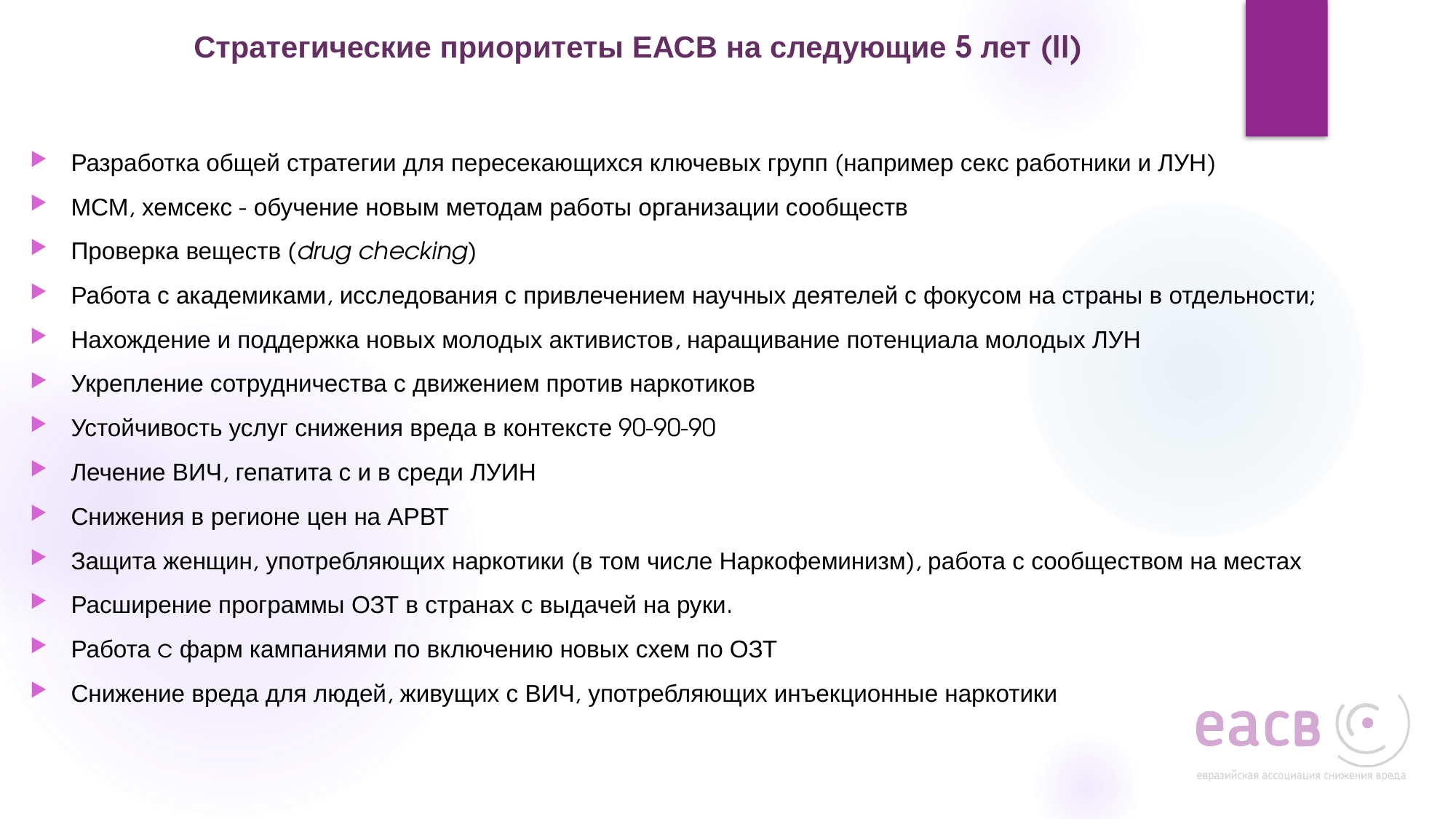

# Стратегические приоритеты ЕАСВ на следующие 5 лет (II)
Разработка общей стратегии для пересекающихся ключевых групп (например секс работники и ЛУН)
МСМ, хемсекс - обучение новым методам работы организации сообществ
Проверка веществ (drug checking)
Работа с академиками, исследования с привлечением научных деятелей с фокусом на страны в отдельности;
Нахождение и поддержка новых молодых активистов, наращивание потенциала молодых ЛУН
Укрепление сотрудничества с движением против наркотиков
Устойчивость услуг снижения вреда в контексте 90-90-90
Лечение ВИЧ, гепатита с и в среди ЛУИН
Снижения в регионе цен на АРВТ
Защита женщин, употребляющих наркотики (в том числе Наркофеминизм), работа с сообществом на местах
Расширение программы ОЗТ в странах с выдачей на руки.
Работа c фарм кампаниями по включению новых схем по ОЗТ
Снижение вреда для людей, живущих с ВИЧ, употребляющих инъекционные наркотики